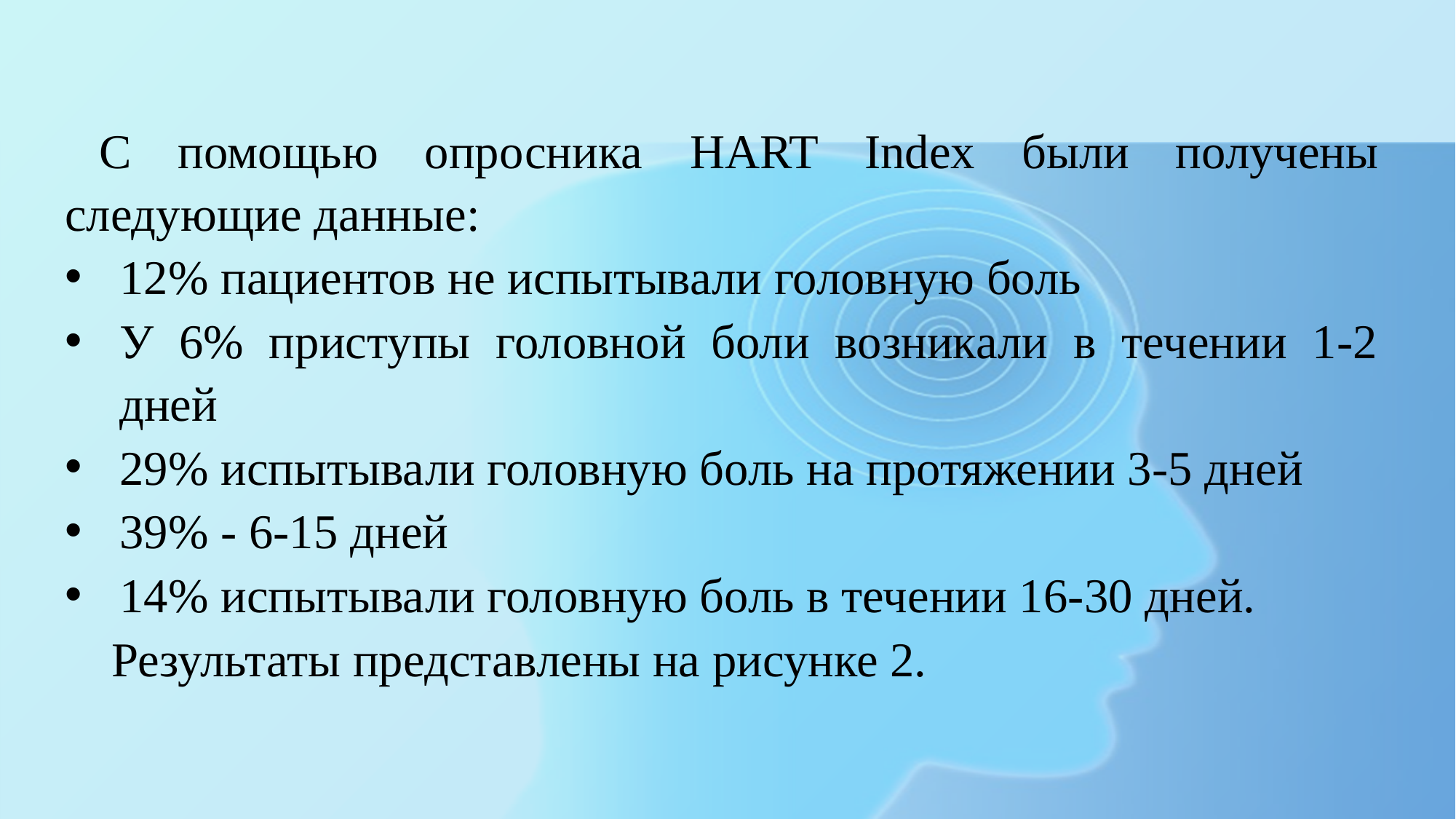

С помощью опросника HART Index были получены следующие данные:
12% пациентов не испытывали головную боль
У 6% приступы головной боли возникали в течении 1-2 дней
29% испытывали головную боль на протяжении 3-5 дней
39% - 6-15 дней
14% испытывали головную боль в течении 16-30 дней.
 Результаты представлены на рисунке 2.